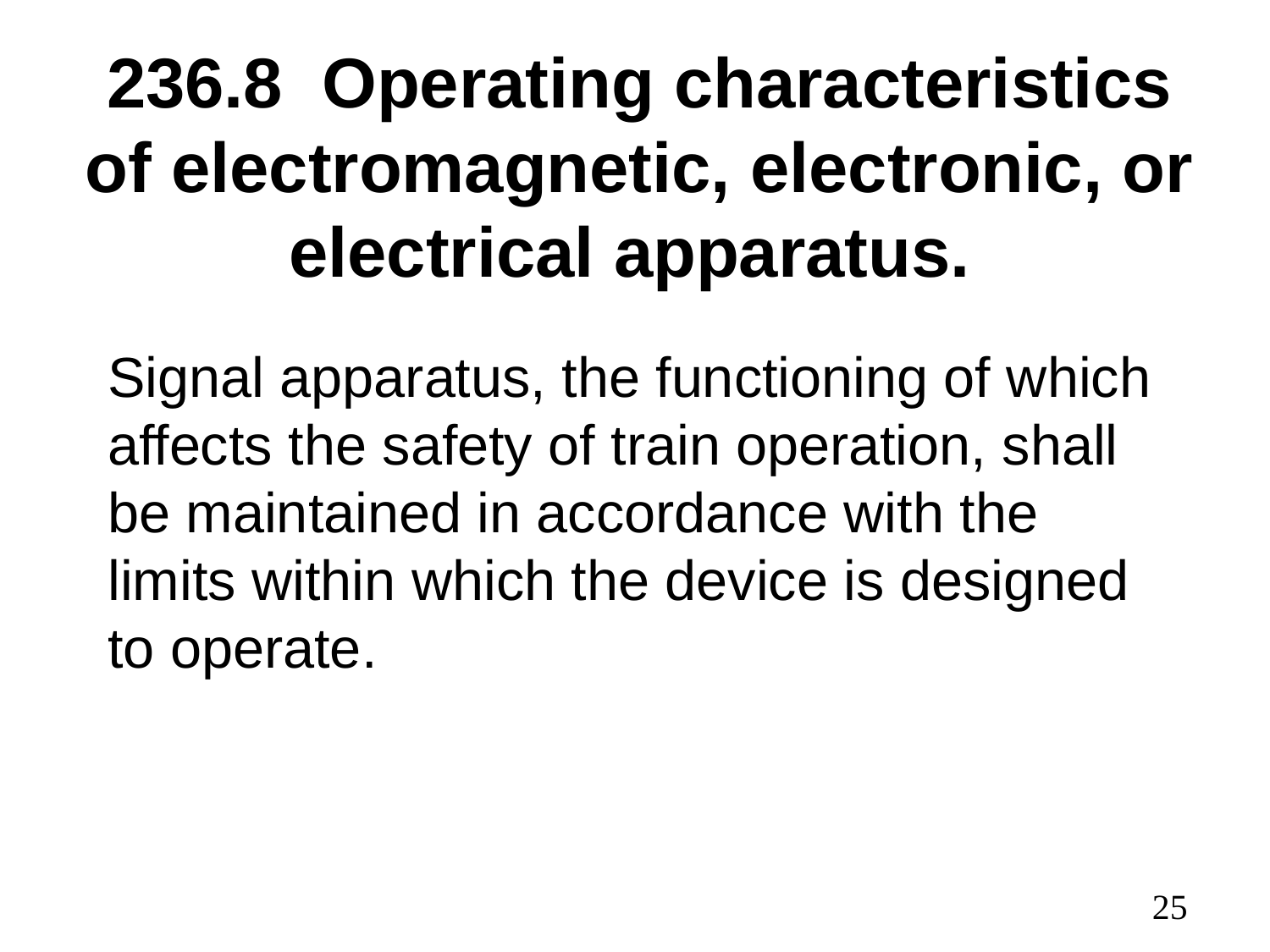

# 236.8  Operating characteristics of electromagnetic, electronic, or electrical apparatus.
Signal apparatus, the functioning of which affects the safety of train operation, shall be maintained in accordance with the limits within which the device is designed to operate.

25